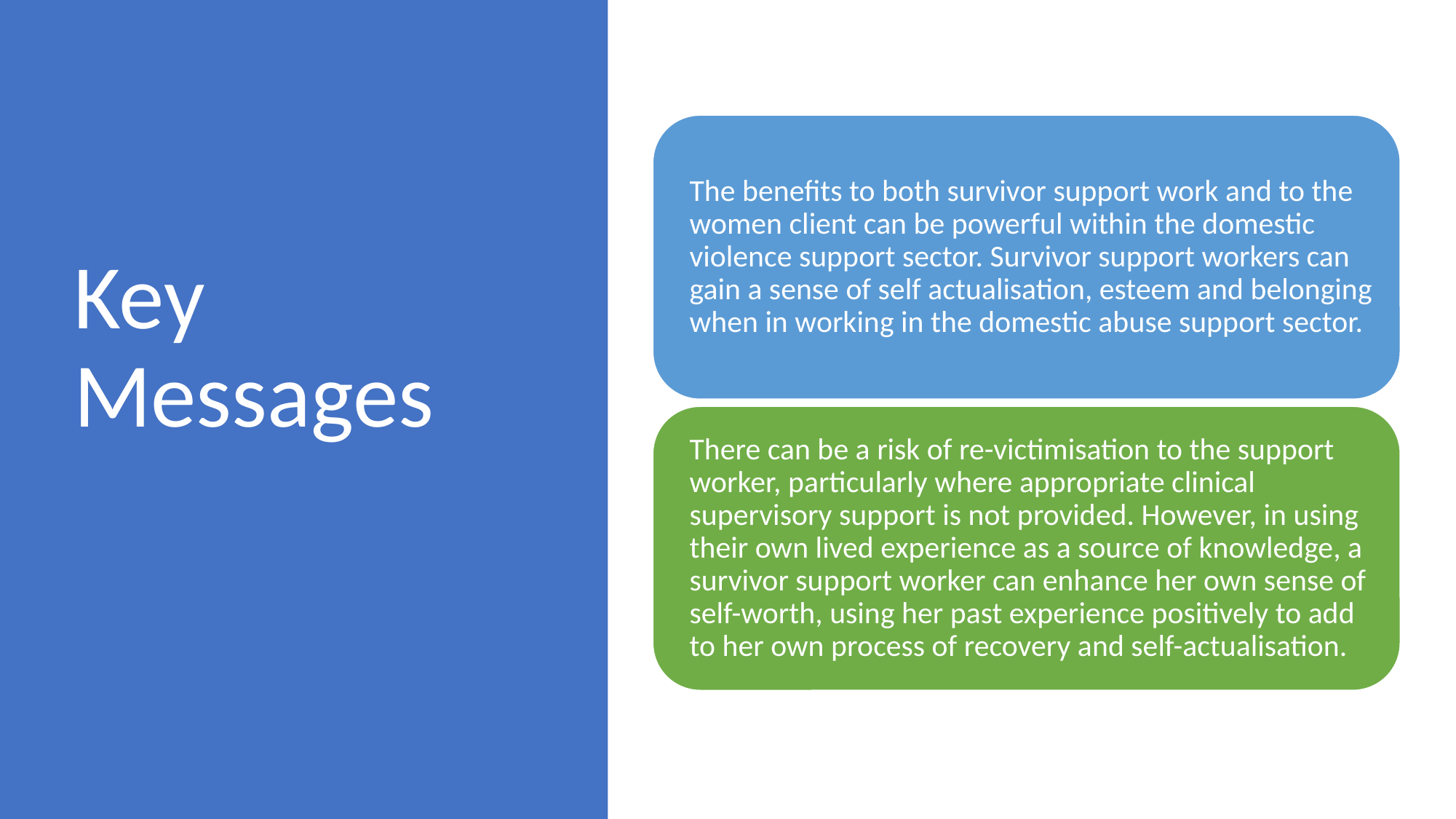

# Key Messages
The benefits to both survivor support work and to the women client can be powerful within the domestic violence support sector. Survivor support workers can gain a sense of self actualisation, esteem and belonging when in working in the domestic abuse support sector.
There can be a risk of re-victimisation to the support worker, particularly where appropriate clinical supervisory support is not provided. However, in using their own lived experience as a source of knowledge, a survivor support worker can enhance her own sense of self-worth, using her past experience positively to add to her own process of recovery and self-actualisation.